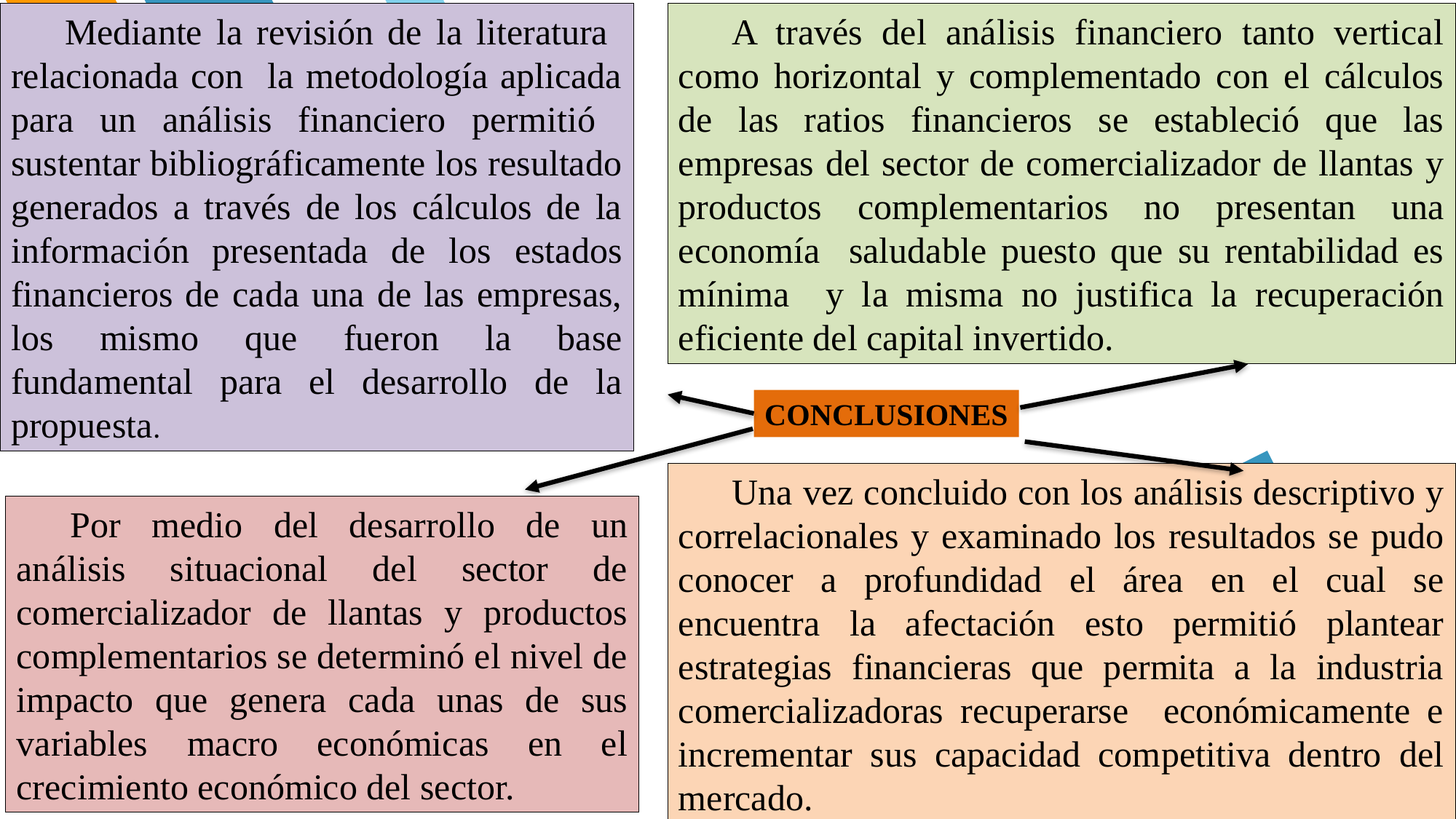

Mediante la revisión de la literatura  relacionada con  la metodología aplicada para un análisis financiero permitió  sustentar bibliográficamente los resultado generados a través de los cálculos de la información presentada de los estados financieros de cada una de las empresas, los mismo que fueron la base fundamental para el desarrollo de la propuesta.
A través del análisis financiero tanto vertical como horizontal y complementado con el cálculos de las ratios financieros se estableció que las empresas del sector de comercializador de llantas y productos complementarios no presentan una economía  saludable puesto que su rentabilidad es mínima  y la misma no justifica la recuperación eficiente del capital invertido.
CONCLUSIONES
Una vez concluido con los análisis descriptivo y correlacionales y examinado los resultados se pudo conocer a profundidad el área en el cual se encuentra la afectación esto permitió plantear estrategias financieras que permita a la industria comercializadoras recuperarse  económicamente e incrementar sus capacidad competitiva dentro del mercado.
Por medio del desarrollo de un análisis situacional del sector de comercializador de llantas y productos complementarios se determinó el nivel de impacto que genera cada unas de sus variables macro económicas en el crecimiento económico del sector.